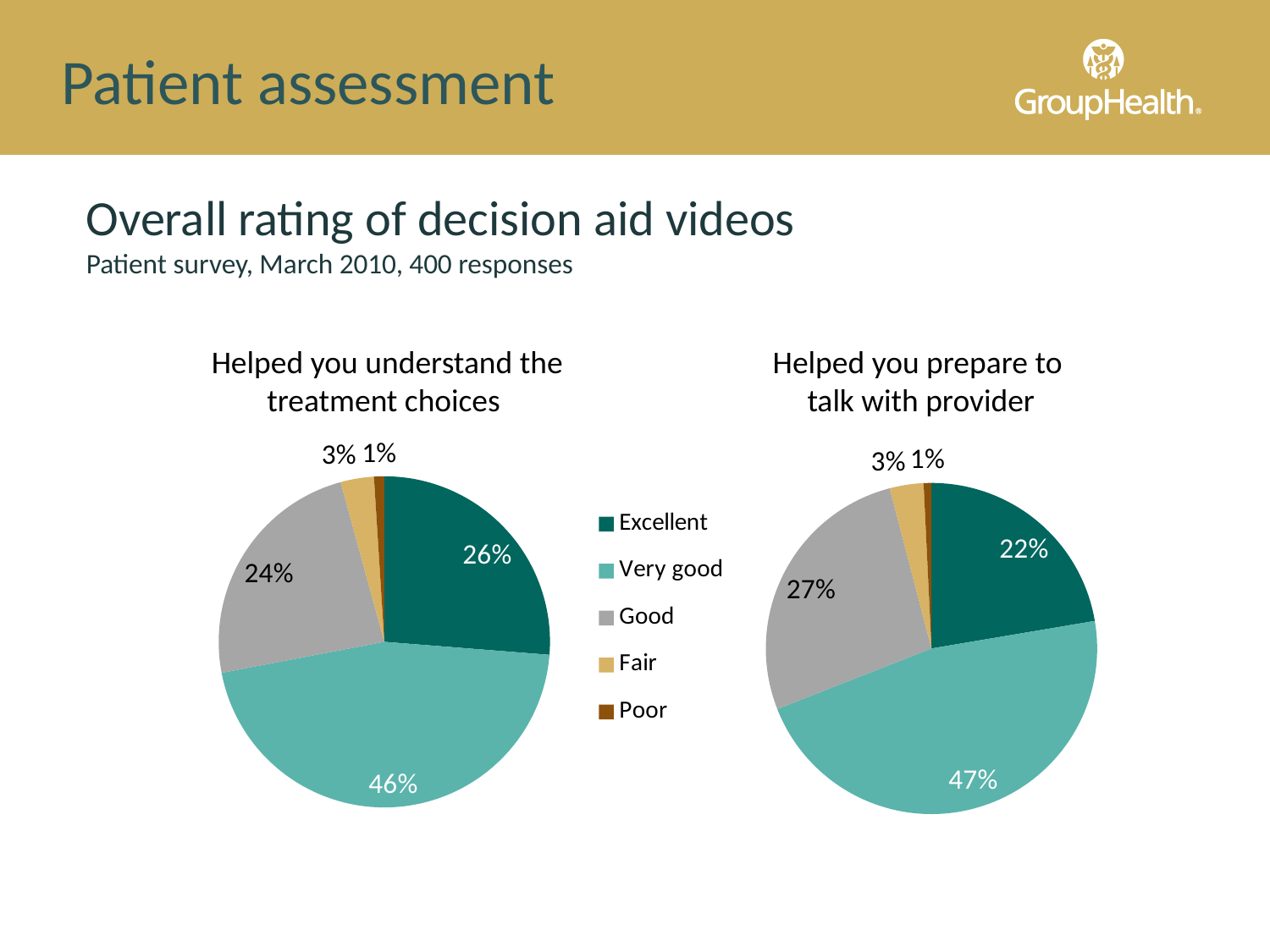

Patient assessment
Overall rating of decision aid videos
Patient survey, March 2010, 400 responses
Helped you understand the treatment choices
Helped you prepare to
talk with provider

### Chart

| Category |  |
|---|---|
| Excellent | 105.0 |
| Very good | 183.0 |
| Good | 95.0 |
| Fair | 13.0 |
| Poor | 4.0 |

### Chart

| Category |  |
|---|---|
| Excellent | 88.0 |
| Very good | 184.0 |
| Good | 106.0 |
| Fair | 13.0 |
| Poor | 3.0 |